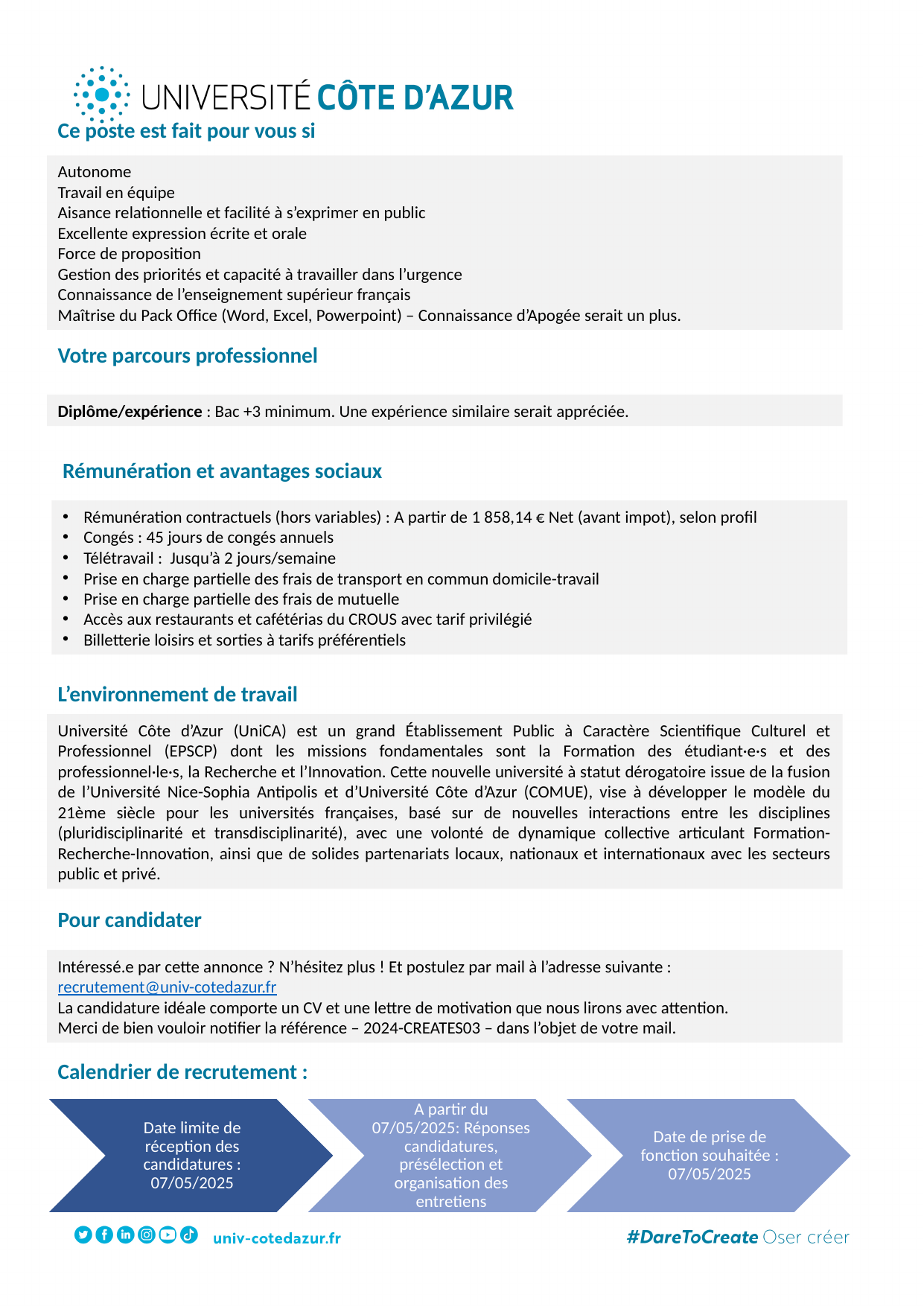

Ce poste est fait pour vous si   i
Autonome
Travail en équipe
Aisance relationnelle et facilité à s’exprimer en public
Excellente expression écrite et orale
Force de proposition
Gestion des priorités et capacité à travailler dans l’urgence
Connaissance de l’enseignement supérieur français
Maîtrise du Pack Office (Word, Excel, Powerpoint) – Connaissance d’Apogée serait un plus.
Votre parcours professionnel
Diplôme/expérience : Bac +3 minimum. Une expérience similaire serait appréciée.
Rémunération et avantages sociaux
Rémunération contractuels (hors variables) : A partir de 1 858,14 € Net (avant impot), selon profil
Congés : 45 jours de congés annuels
Télétravail :  Jusqu’à 2 jours/semaine
Prise en charge partielle des frais de transport en commun domicile-travail
Prise en charge partielle des frais de mutuelle
Accès aux restaurants et cafétérias du CROUS avec tarif privilégié
Billetterie loisirs et sorties à tarifs préférentiels
L’environnement de travail
Université Côte d’Azur (UniCA) est un grand Établissement Public à Caractère Scientifique Culturel et Professionnel (EPSCP) dont les missions fondamentales sont la Formation des étudiant·e·s et des professionnel·le·s, la Recherche et l’Innovation. Cette nouvelle université à statut dérogatoire issue de la fusion de l’Université Nice-Sophia Antipolis et d’Université Côte d’Azur (COMUE), vise à développer le modèle du 21ème siècle pour les universités françaises, basé sur de nouvelles interactions entre les disciplines (pluridisciplinarité et transdisciplinarité), avec une volonté de dynamique collective articulant Formation- Recherche-Innovation, ainsi que de solides partenariats locaux, nationaux et internationaux avec les secteurs public et privé.
Pour candidater
Date limite de réception des candidatures : 07/05/2025
A partir du 07/05/2025: Réponses candidatures, présélection et organisation des entretiens
Date de prise de fonction souhaitée : 07/05/2025
Intéressé.e par cette annonce ? N’hésitez plus ! Et postulez par mail à l’adresse suivante :
recrutement@univ-cotedazur.fr
La candidature idéale comporte un CV et une lettre de motivation que nous lirons avec attention.
Merci de bien vouloir notifier la référence – 2024-CREATES03 – dans l’objet de votre mail.
Calendrier de recrutement :